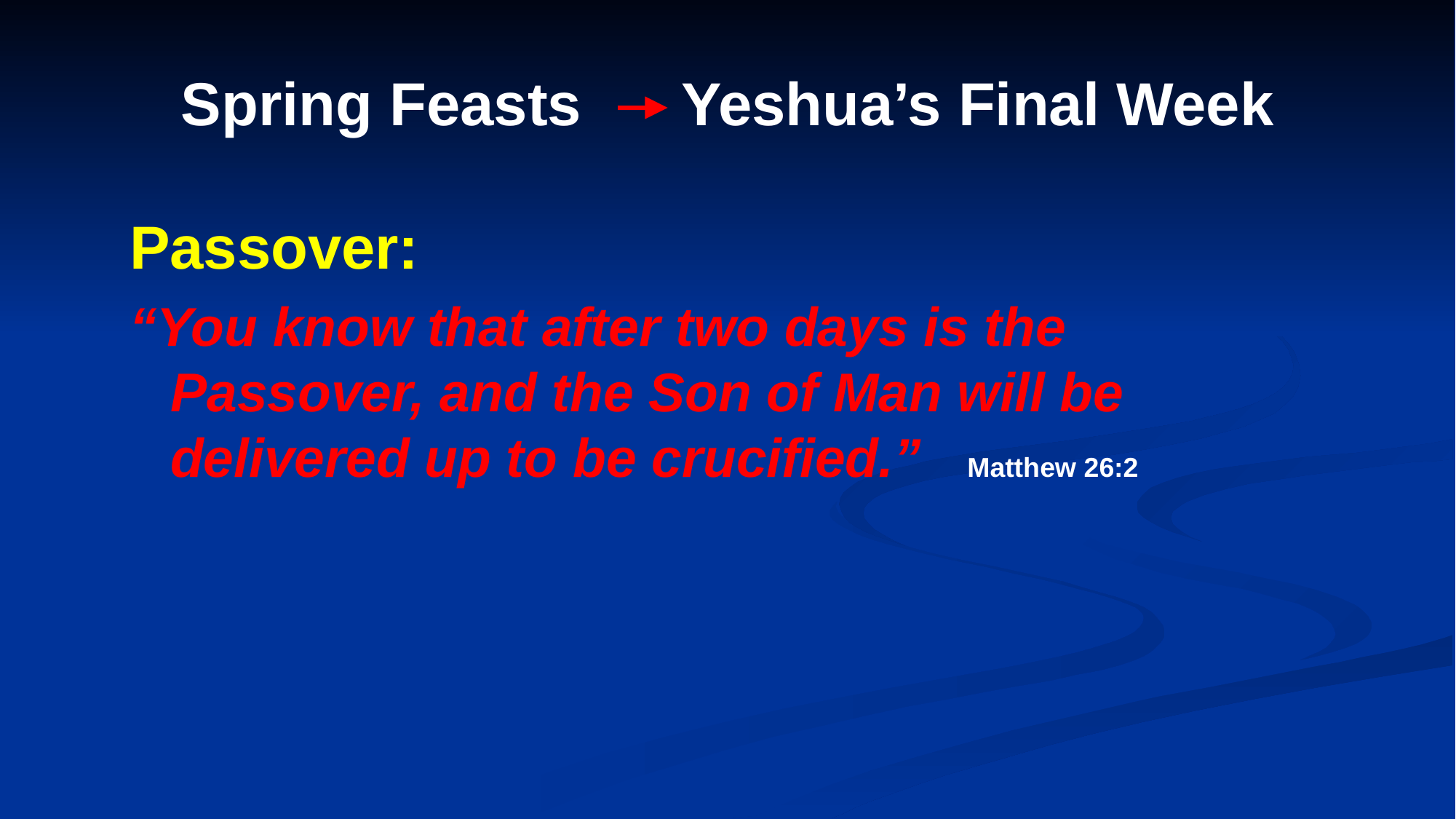

# Spring Feasts      Yeshua’s Final Week
Passover:
“You know that after two days is the Passover, and the Son of Man will be delivered up to be crucified.”   Matthew 26:2